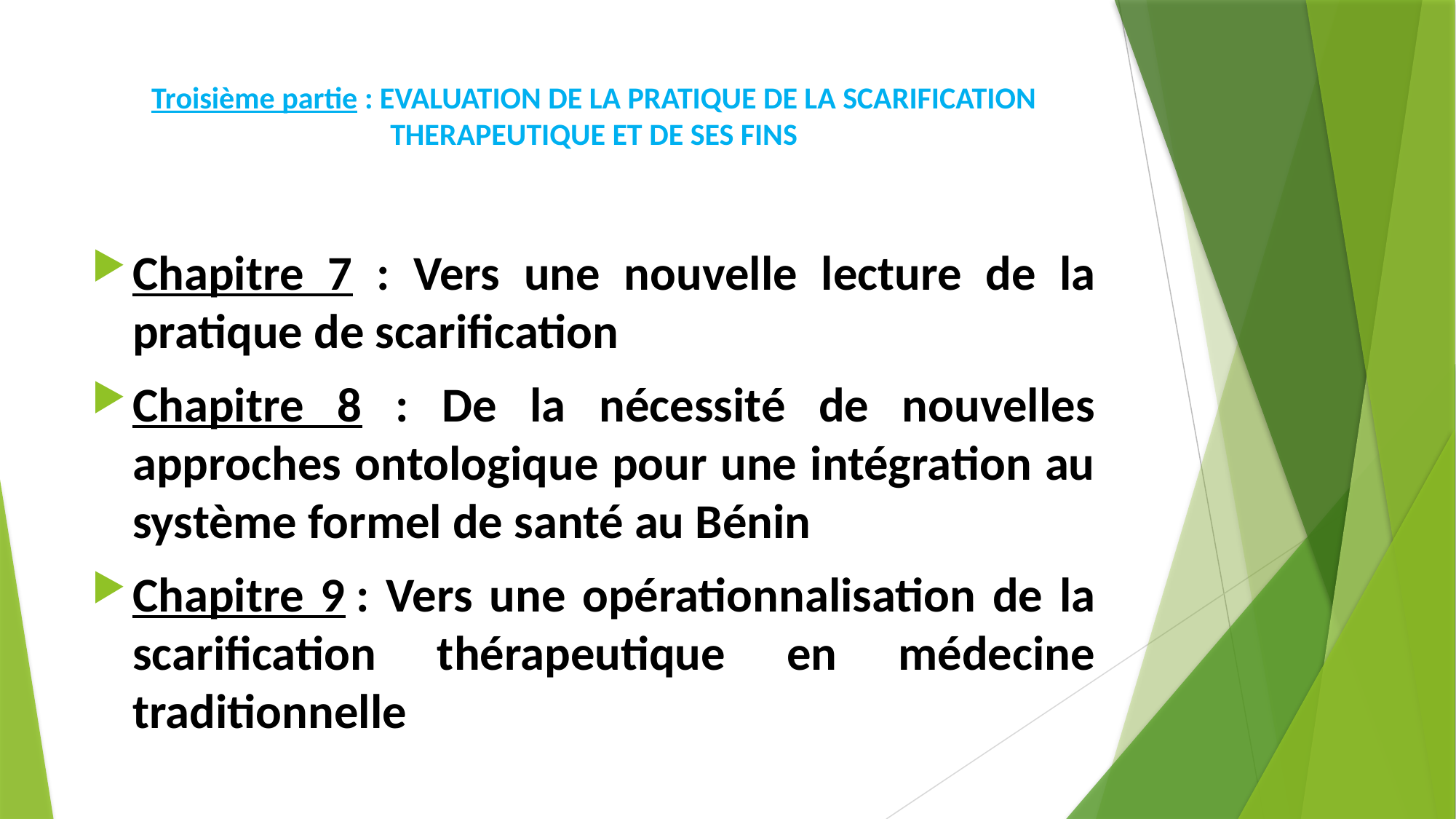

# Troisième partie : EVALUATION DE LA PRATIQUE DE LA SCARIFICATION THERAPEUTIQUE ET DE SES FINS
Chapitre 7 : Vers une nouvelle lecture de la pratique de scarification
Chapitre 8 : De la nécessité de nouvelles approches ontologique pour une intégration au système formel de santé au Bénin
Chapitre 9 : Vers une opérationnalisation de la scarification thérapeutique en médecine traditionnelle